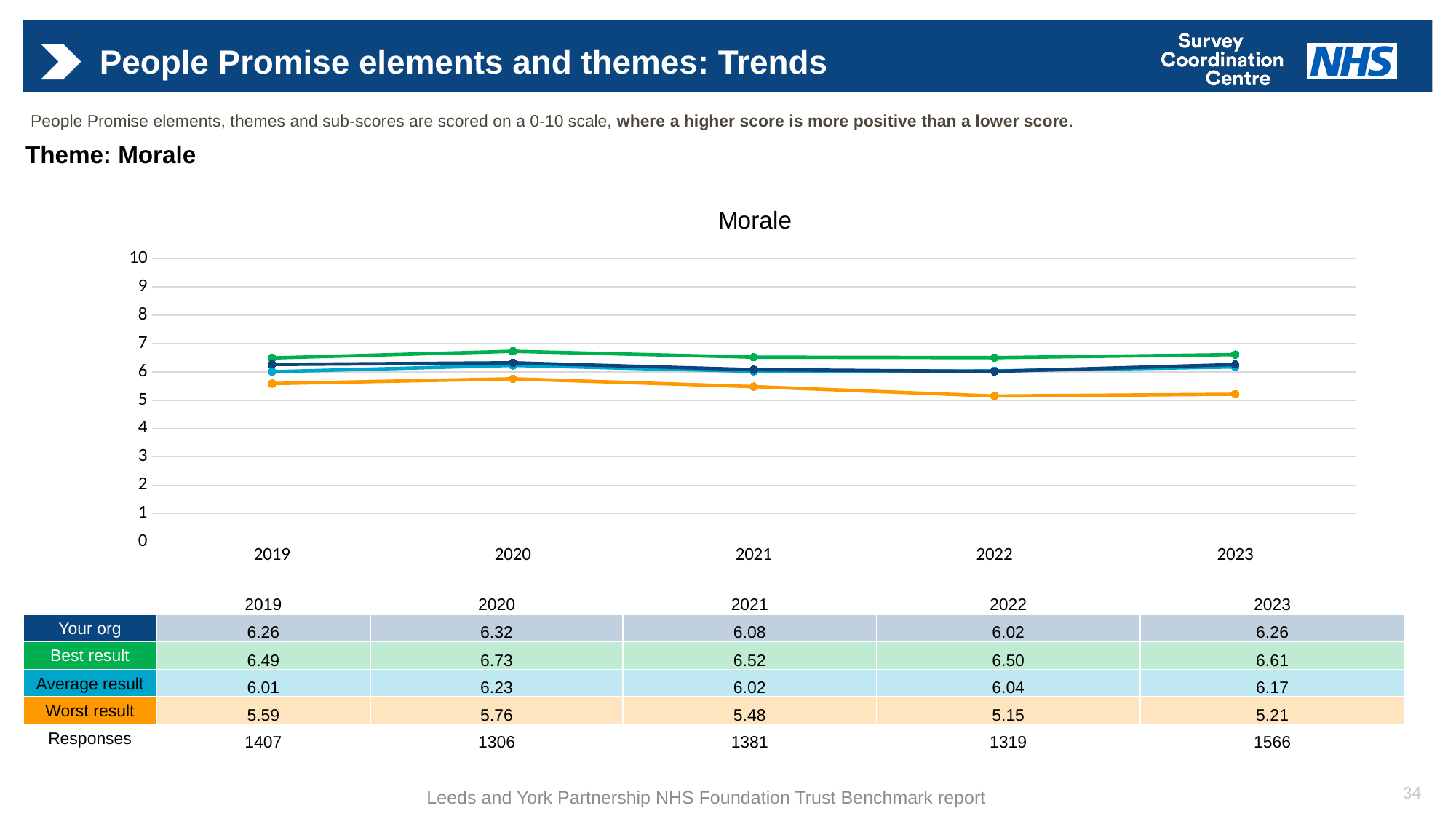

# People Promise elements and themes: Trends
People Promise elements, themes and sub-scores are scored on a 0-10 scale, where a higher score is more positive than a lower score.
Theme: Morale

### Chart: Morale

| Category | Average | Best | Worst | Your org |
|---|---|---|---|---|
| 2019 | 6.007572663526353 | 6.49234664917052 | 5.588222325175702 | 6.263210308056542 |
| 2020 | 6.229457887786571 | 6.727299258353584 | 5.7570096552782 | 6.322887506822096 |
| 2021 | 6.019145969529525 | 6.519679128483777 | 5.480463931733819 | 6.0802793812617 |
| 2022 | 6.036060722918588 | 6.502744312978864 | 5.149821648705513 | 6.018438603587288 |
| 2023 | 6.174957555351792 | 6.6106554709929535 | 5.211634985661194 | 6.260199484298942 |
|  | 2019 | 2020 | 2021 | 2022 | 2023 |
| --- | --- | --- | --- | --- | --- |
| Your org | 6.26 | 6.32 | 6.08 | 6.02 | 6.26 |
| Best result | 6.49 | 6.73 | 6.52 | 6.50 | 6.61 |
| Average result | 6.01 | 6.23 | 6.02 | 6.04 | 6.17 |
| Worst result | 5.59 | 5.76 | 5.48 | 5.15 | 5.21 |
| Responses | 1407 | 1306 | 1381 | 1319 | 1566 |
34
Leeds and York Partnership NHS Foundation Trust Benchmark report